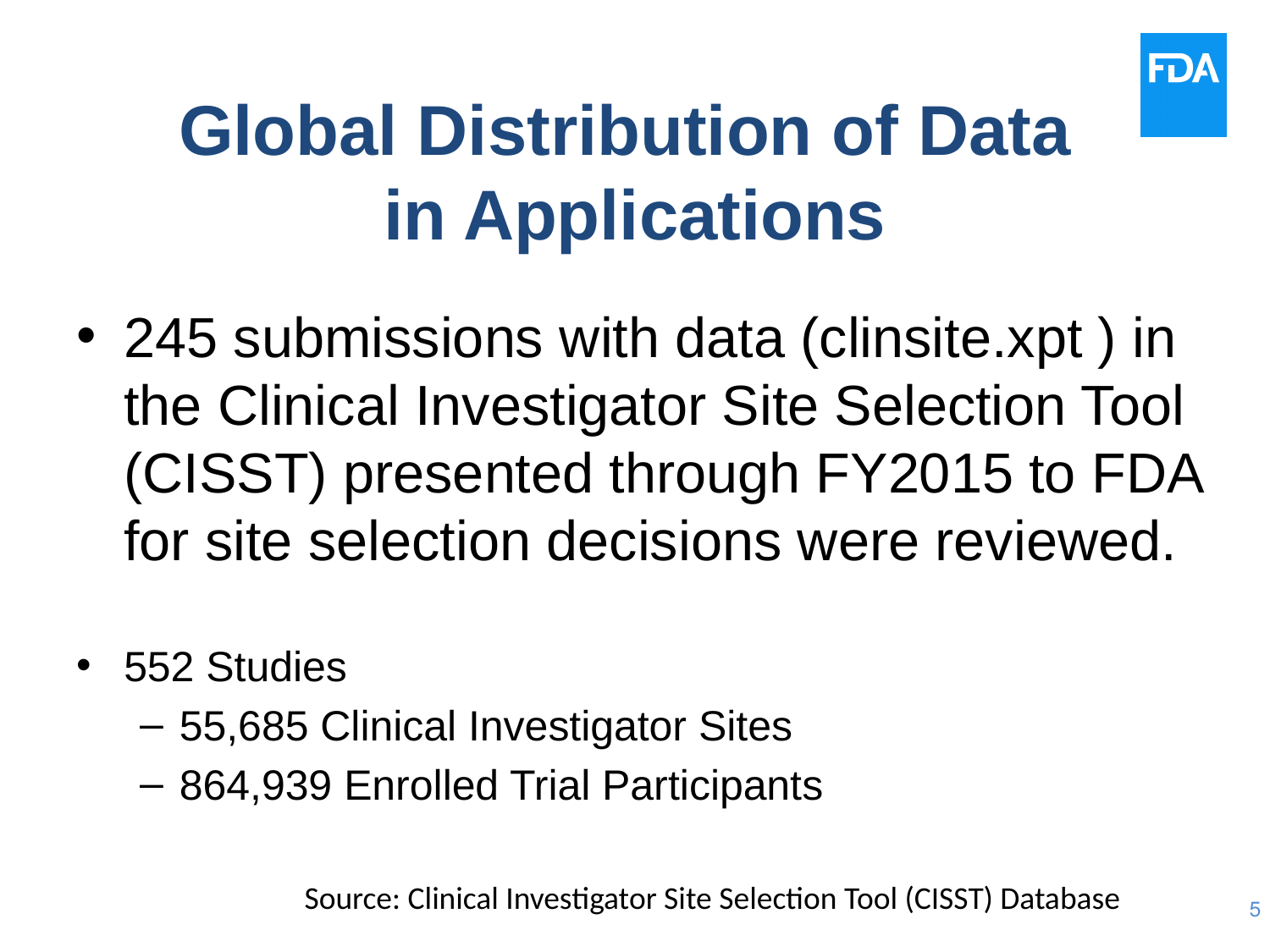

# Global Distribution of Data in Applications
245 submissions with data (clinsite.xpt ) in the Clinical Investigator Site Selection Tool (CISST) presented through FY2015 to FDA for site selection decisions were reviewed.

552 Studies
55,685 Clinical Investigator Sites
864,939 Enrolled Trial Participants

Source: Clinical Investigator Site Selection Tool (CISST) Database